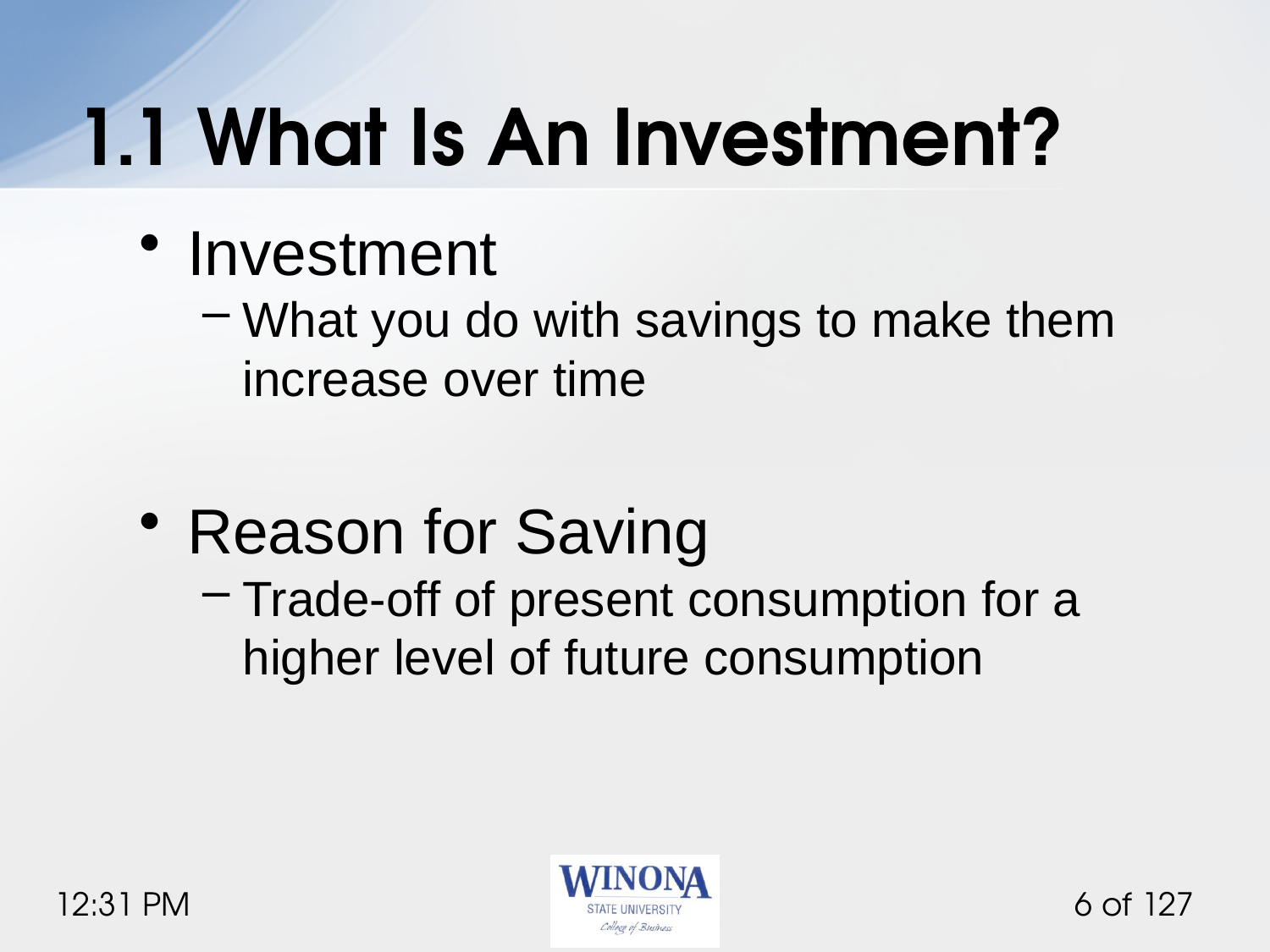

# 1.1 What Is An Investment?
Investment
What you do with savings to make them increase over time

Reason for Saving
Trade-off of present consumption for a higher level of future consumption